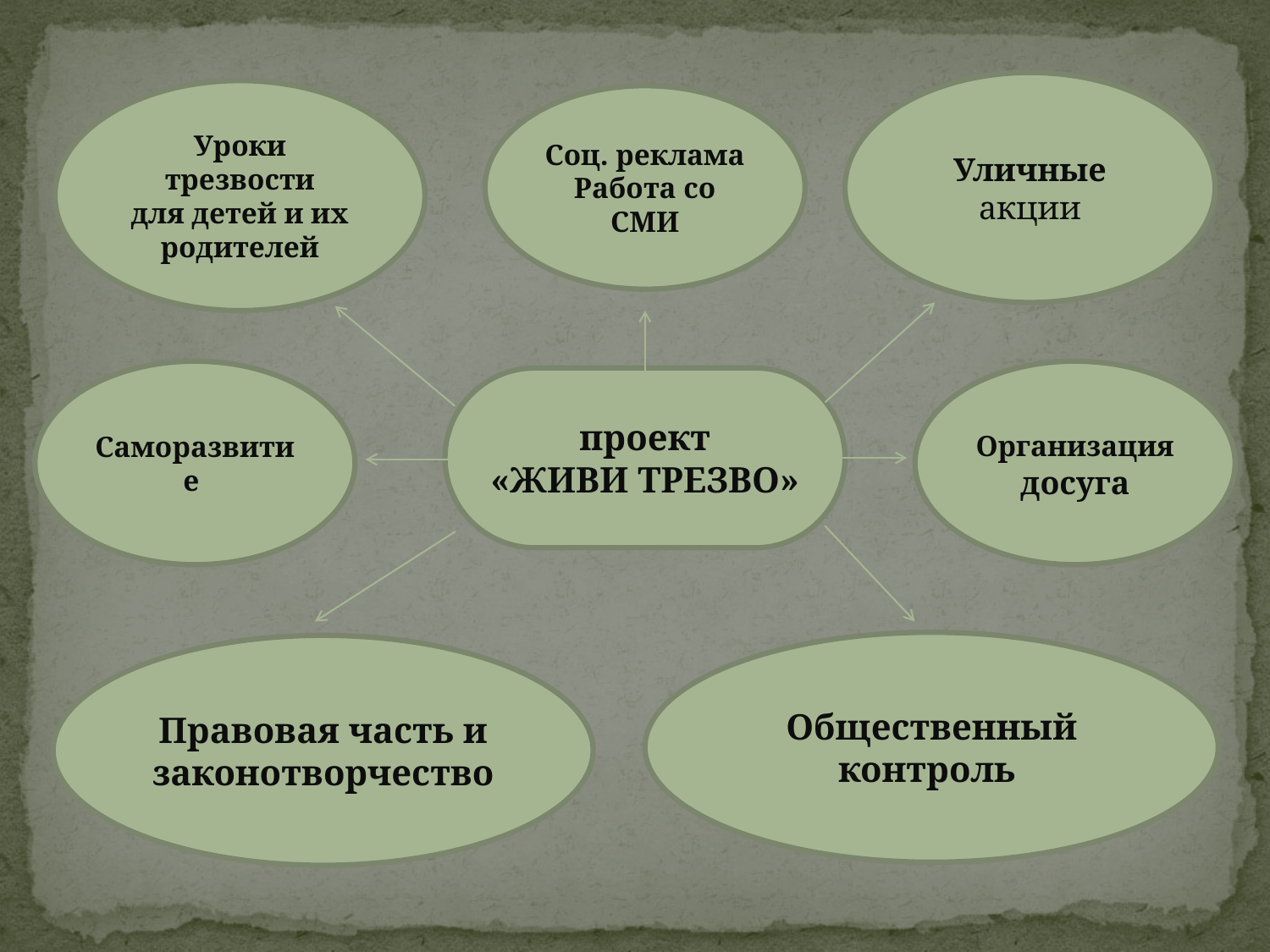

Уличные акции
Уроки трезвости
для детей и их родителей
Соц. реклама
Работа со СМИ
Саморазвитие
Организация досуга
проект
«ЖИВИ ТРЕЗВО»
Общественный контроль
Правовая часть и законотворчество